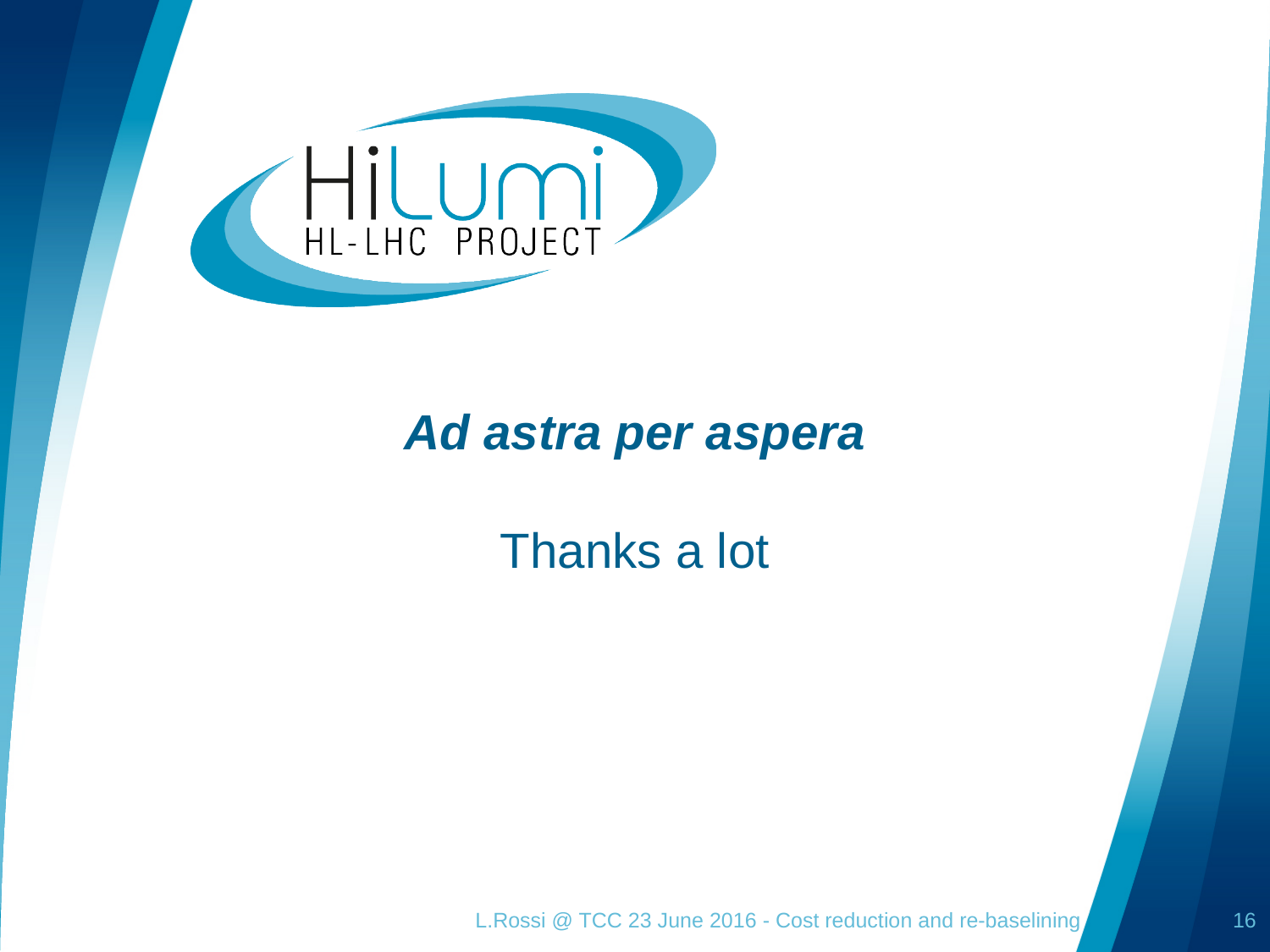

# Ad astra per aspera Thanks a lot

L.Rossi @ TCC 23 June 2016 - Cost reduction and re-baselining
16